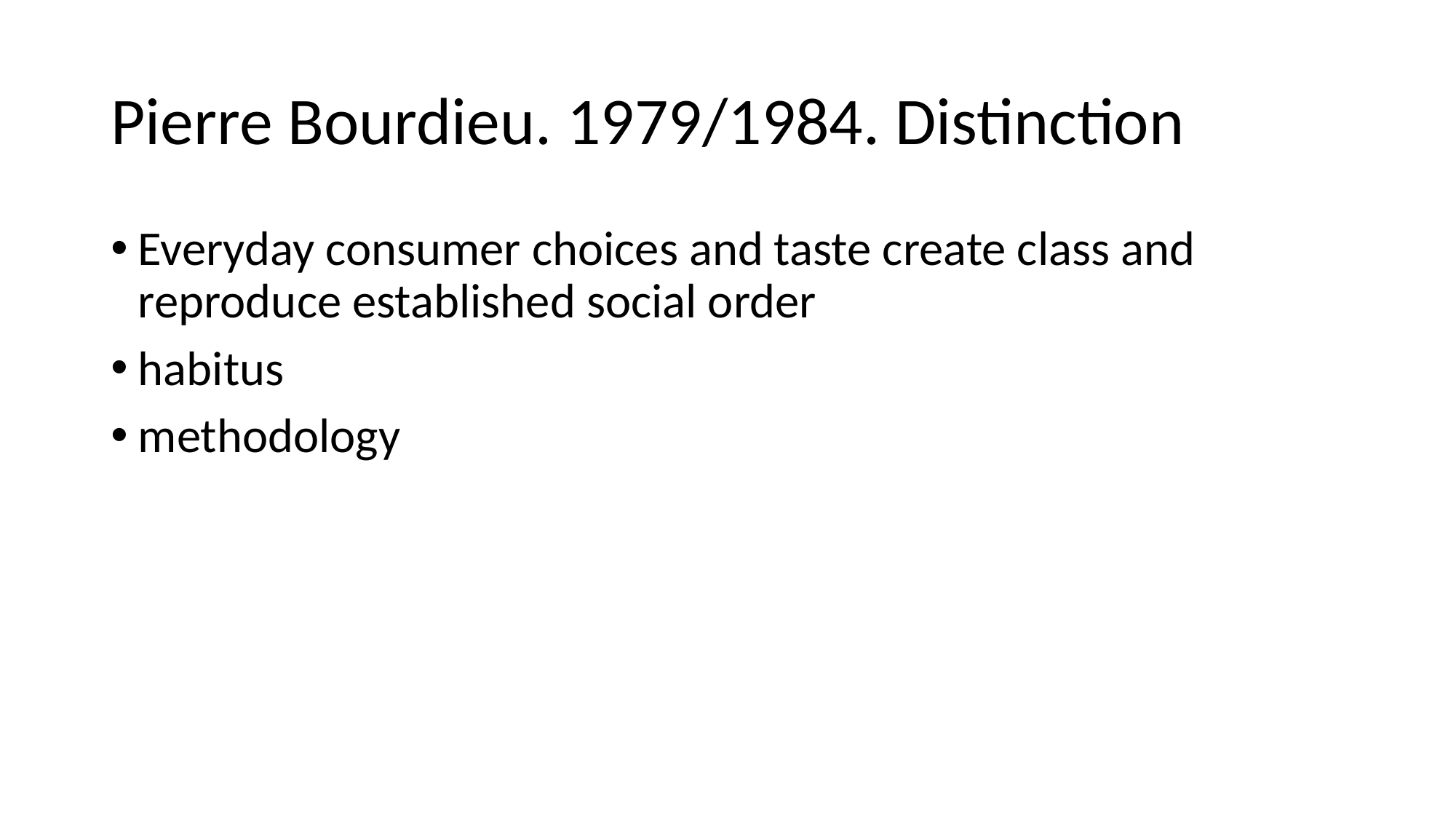

# Pierre Bourdieu. 1979/1984. Distinction
Everyday consumer choices and taste create class and reproduce established social order
habitus
methodology